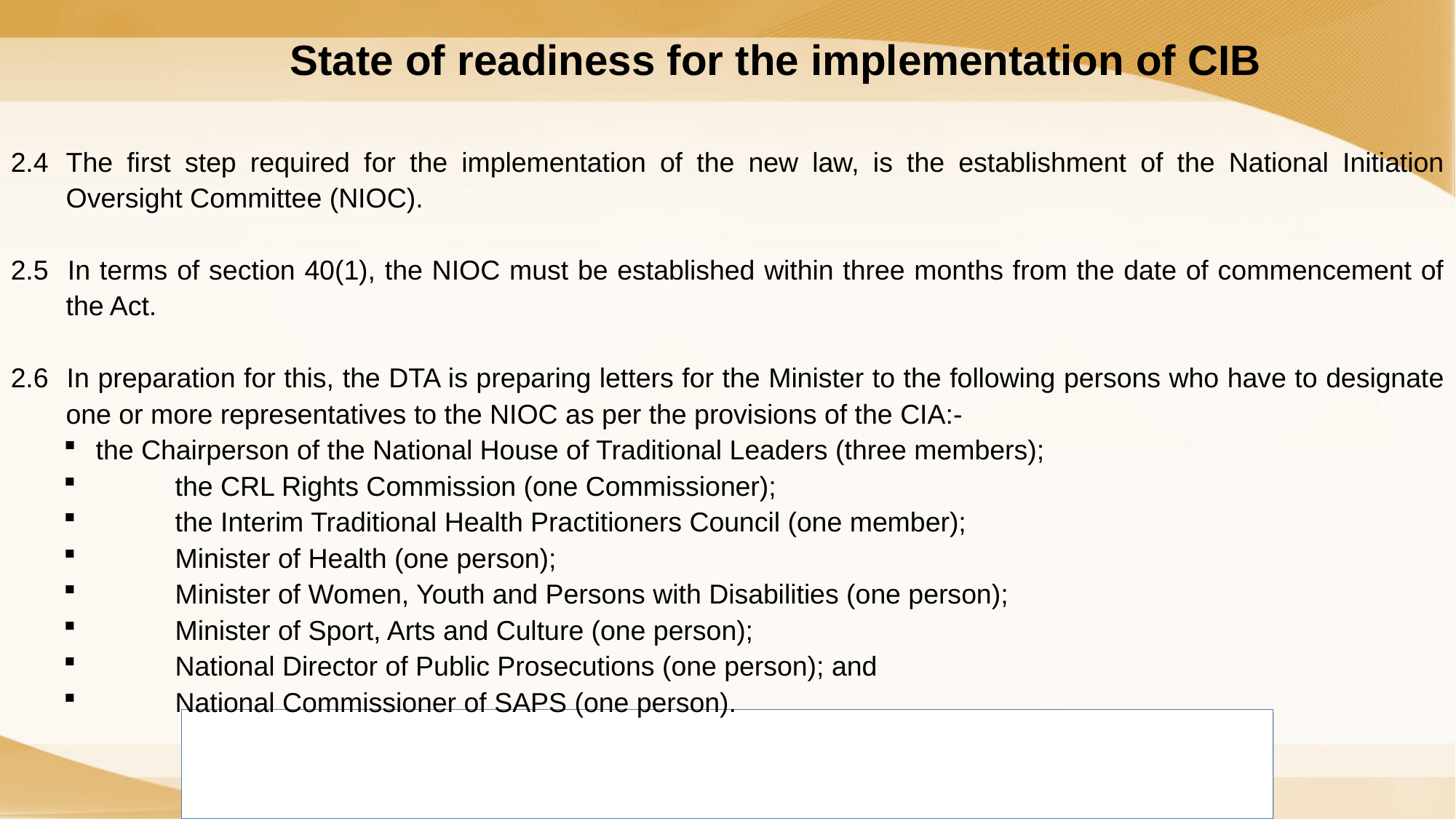

State of readiness for the implementation of CIB

2.4	The first step required for the implementation of the new law, is the establishment of the National Initiation Oversight Committee (NIOC).

2.5 	In terms of section 40(1), the NIOC must be established within three months from the date of commencement of the Act.

2.6 	In preparation for this, the DTA is preparing letters for the Minister to the following persons who have to designate one or more representatives to the NIOC as per the provisions of the CIA:-
the Chairperson of the National House of Traditional Leaders (three members);
 	the CRL Rights Commission (one Commissioner);
 	the Interim Traditional Health Practitioners Council (one member);
 	Minister of Health (one person);
 	Minister of Women, Youth and Persons with Disabilities (one person);
 	Minister of Sport, Arts and Culture (one person);
 	National Director of Public Prosecutions (one person); and
 	National Commissioner of SAPS (one person).